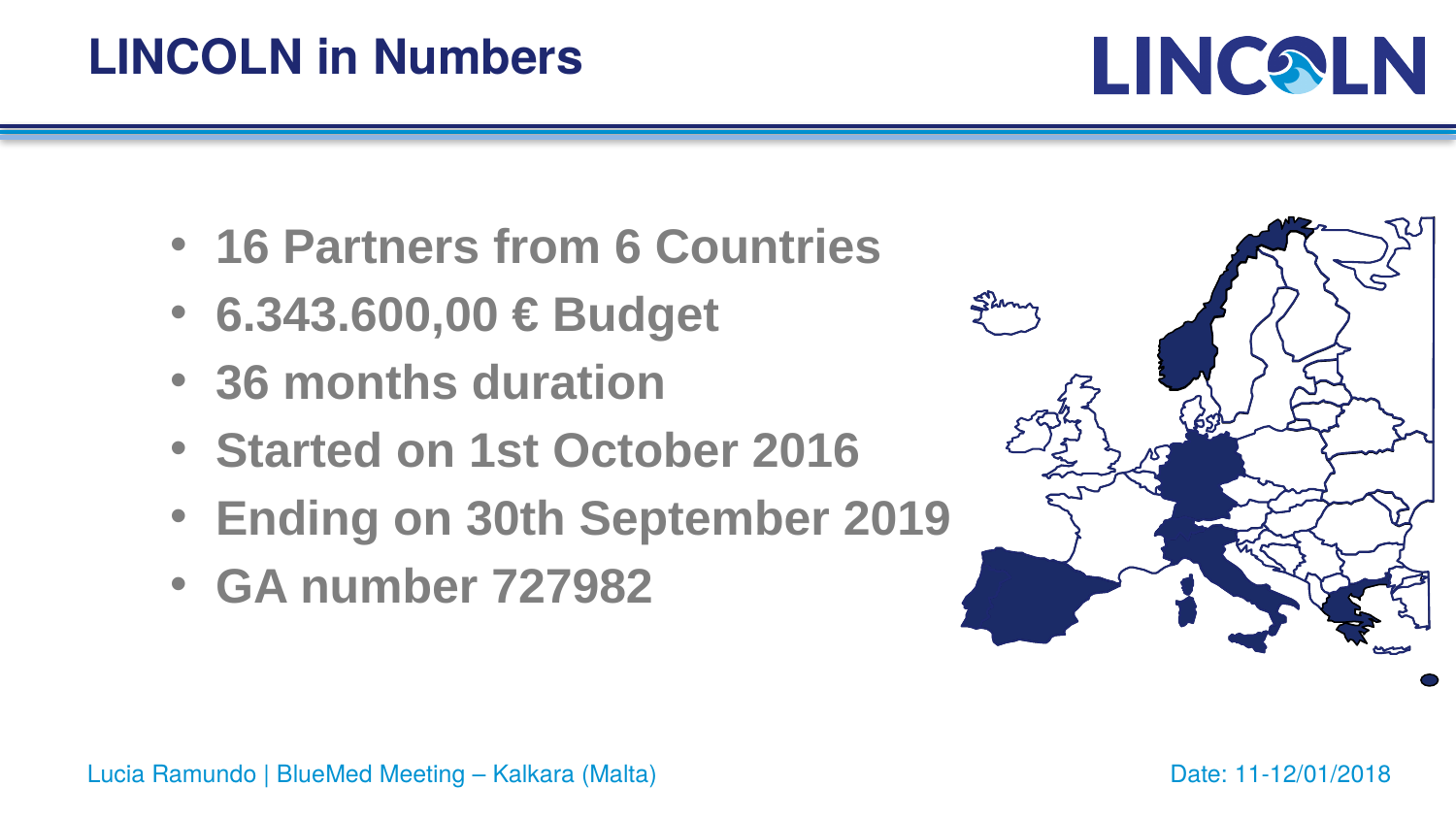

# LINCOLN in Numbers
16 Partners from 6 Countries
6.343.600,00 € Budget
36 months duration
Started on 1st October 2016
Ending on 30th September 2019
GA number 727982